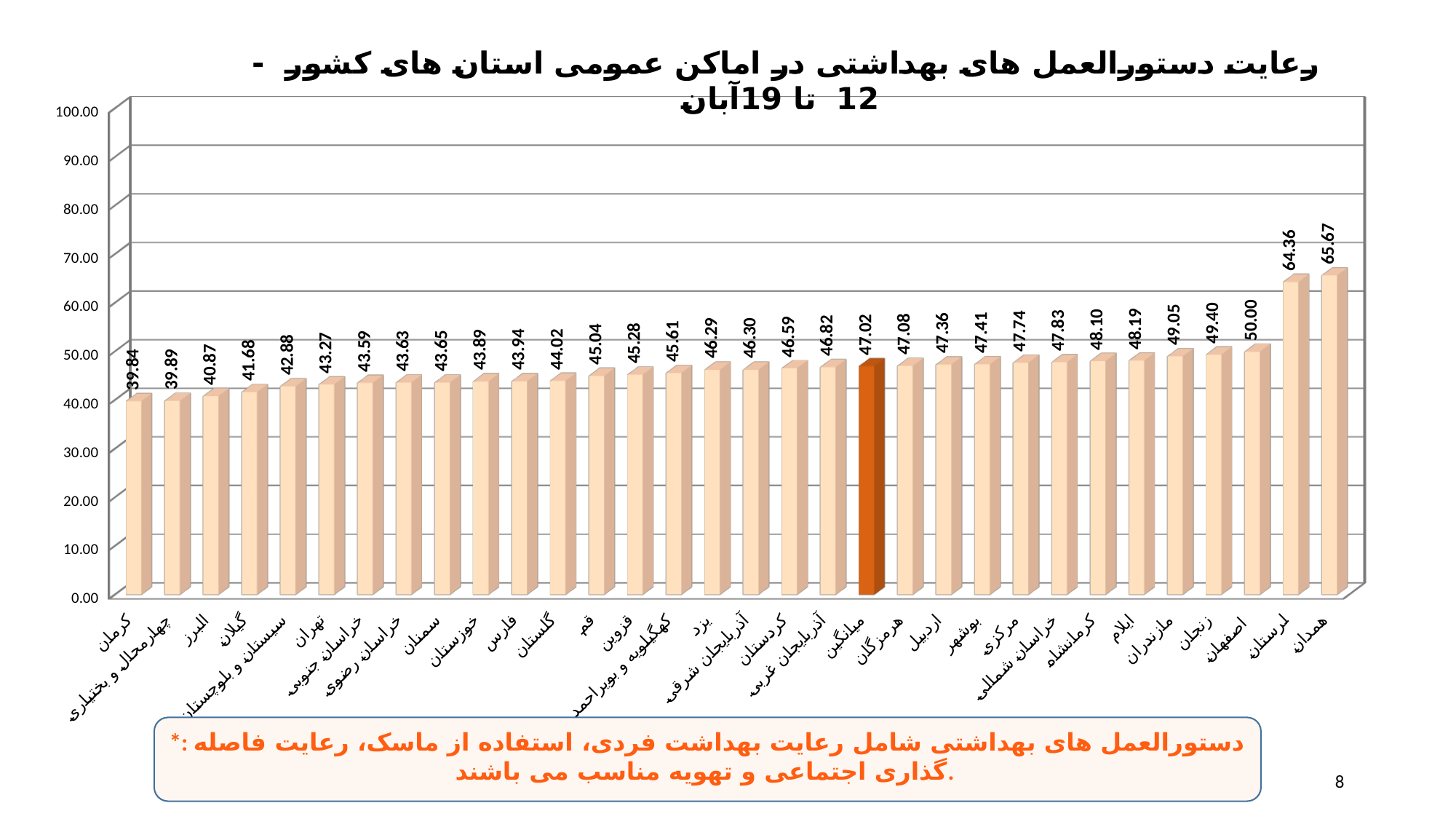

[unsupported chart]

*: دستورالعمل های بهداشتی شامل رعایت بهداشت فردی، استفاده از ماسک، رعایت فاصله گذاری اجتماعی و تهویه مناسب می باشند.
8